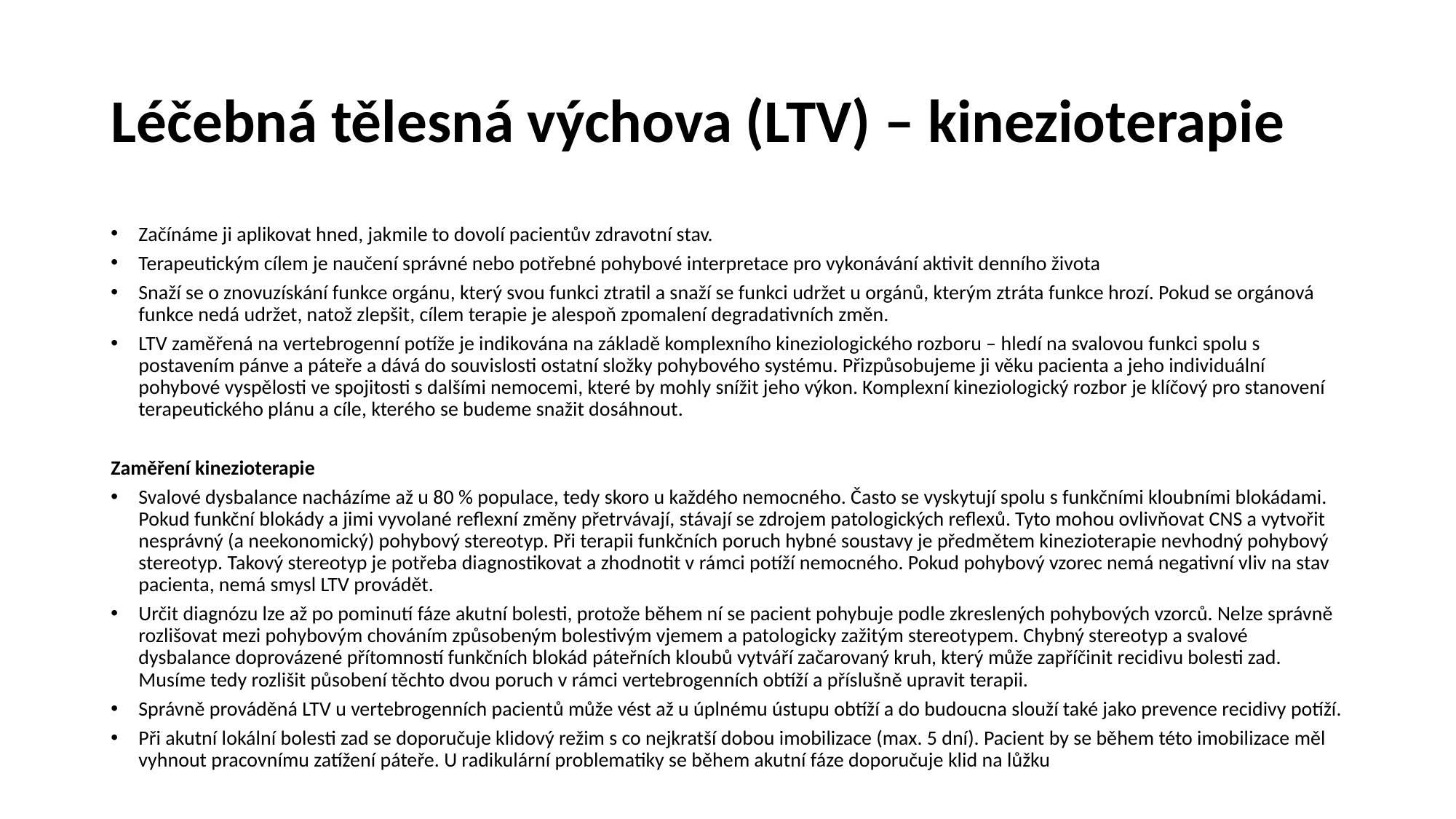

# Léčebná tělesná výchova (LTV) – kinezioterapie
Začínáme ji aplikovat hned, jakmile to dovolí pacientův zdravotní stav.
Terapeutickým cílem je naučení správné nebo potřebné pohybové interpretace pro vykonávání aktivit denního života
Snaží se o znovuzískání funkce orgánu, který svou funkci ztratil a snaží se funkci udržet u orgánů, kterým ztráta funkce hrozí. Pokud se orgánová funkce nedá udržet, natož zlepšit, cílem terapie je alespoň zpomalení degradativních změn.
LTV zaměřená na vertebrogenní potíže je indikována na základě komplexního kineziologického rozboru – hledí na svalovou funkci spolu s postavením pánve a páteře a dává do souvislosti ostatní složky pohybového systému. Přizpůsobujeme ji věku pacienta a jeho individuální pohybové vyspělosti ve spojitosti s dalšími nemocemi, které by mohly snížit jeho výkon. Komplexní kineziologický rozbor je klíčový pro stanovení terapeutického plánu a cíle, kterého se budeme snažit dosáhnout.

Zaměření kinezioterapie
Svalové dysbalance nacházíme až u 80 % populace, tedy skoro u každého nemocného. Často se vyskytují spolu s funkčními kloubními blokádami. Pokud funkční blokády a jimi vyvolané reflexní změny přetrvávají, stávají se zdrojem patologických reflexů. Tyto mohou ovlivňovat CNS a vytvořit nesprávný (a neekonomický) pohybový stereotyp. Při terapii funkčních poruch hybné soustavy je předmětem kinezioterapie nevhodný pohybový stereotyp. Takový stereotyp je potřeba diagnostikovat a zhodnotit v rámci potíží nemocného. Pokud pohybový vzorec nemá negativní vliv na stav pacienta, nemá smysl LTV provádět.
Určit diagnózu lze až po pominutí fáze akutní bolesti, protože během ní se pacient pohybuje podle zkreslených pohybových vzorců. Nelze správně rozlišovat mezi pohybovým chováním způsobeným bolestivým vjemem a patologicky zažitým stereotypem. Chybný stereotyp a svalové dysbalance doprovázené přítomností funkčních blokád páteřních kloubů vytváří začarovaný kruh, který může zapříčinit recidivu bolesti zad. Musíme tedy rozlišit působení těchto dvou poruch v rámci vertebrogenních obtíží a příslušně upravit terapii.
Správně prováděná LTV u vertebrogenních pacientů může vést až u úplnému ústupu obtíží a do budoucna slouží také jako prevence recidivy potíží.
Při akutní lokální bolesti zad se doporučuje klidový režim s co nejkratší dobou imobilizace (max. 5 dní). Pacient by se během této imobilizace měl vyhnout pracovnímu zatížení páteře. U radikulární problematiky se během akutní fáze doporučuje klid na lůžku